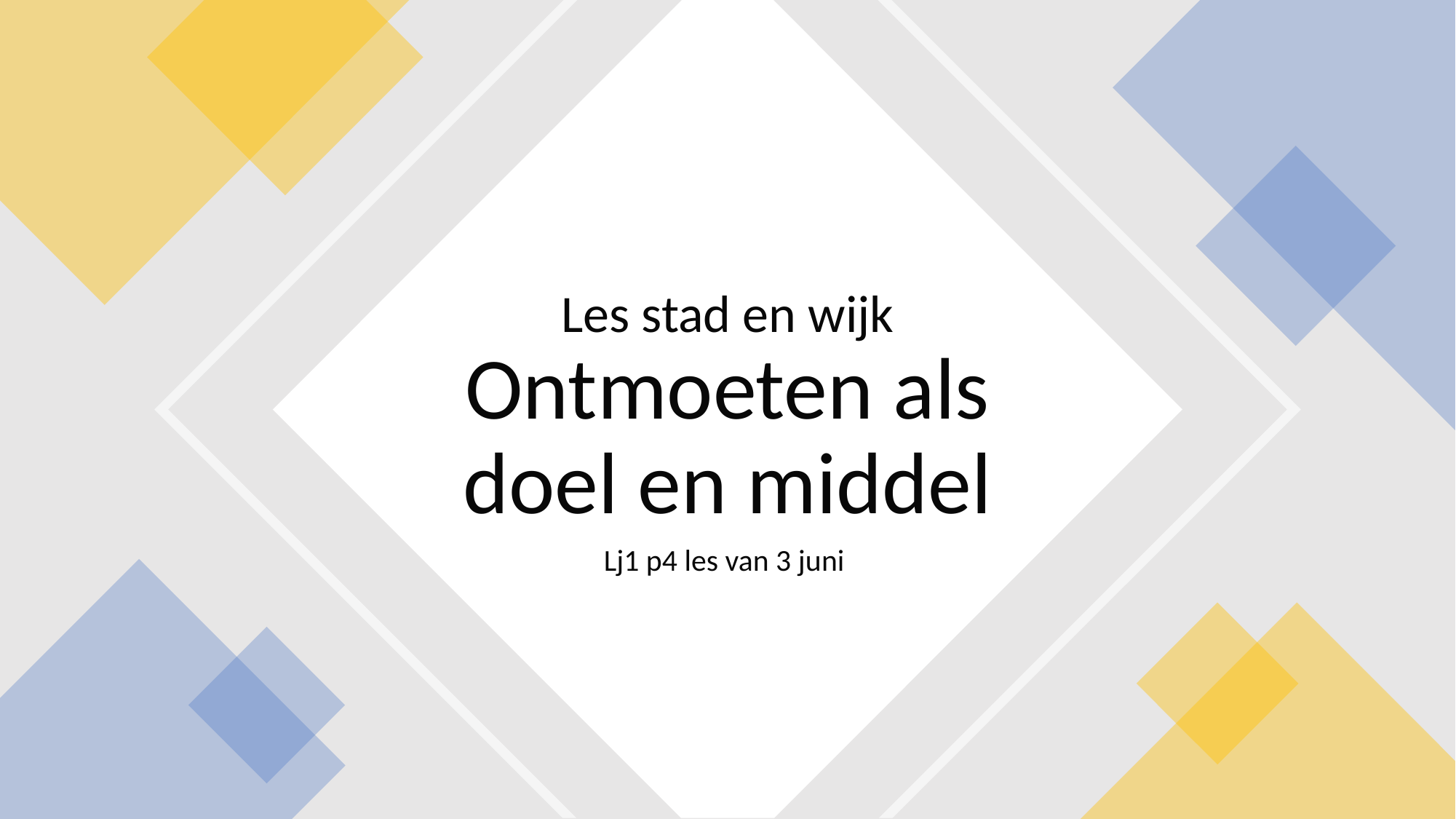

# Les stad en wijk Ontmoeten als doel en middel
Lj1 p4 les van 3 juni